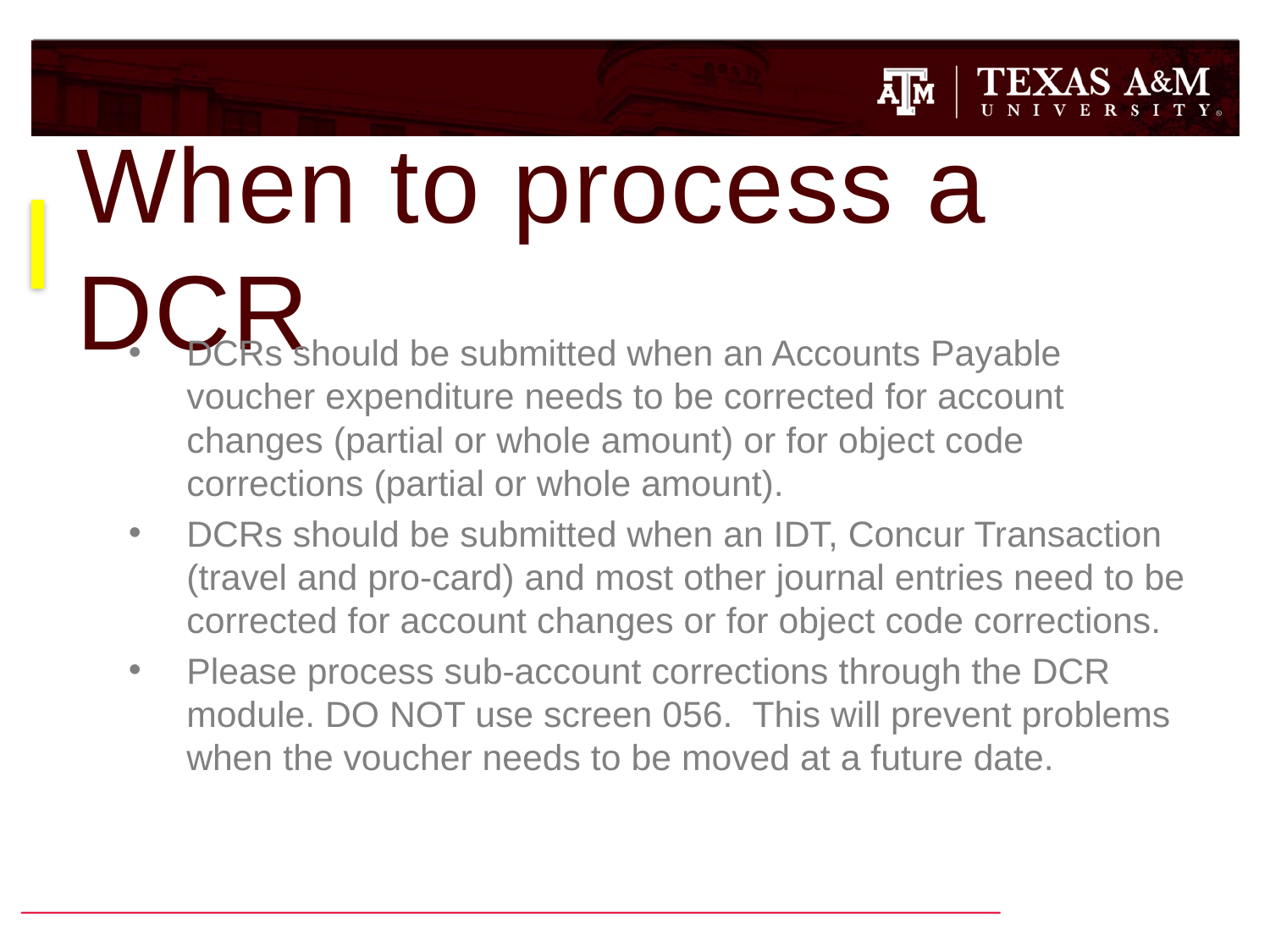

# When to process a DCR
DCRs should be submitted when an Accounts Payable voucher expenditure needs to be corrected for account changes (partial or whole amount) or for object code corrections (partial or whole amount).
DCRs should be submitted when an IDT, Concur Transaction (travel and pro-card) and most other journal entries need to be corrected for account changes or for object code corrections.
Please process sub-account corrections through the DCR module. DO NOT use screen 056.  This will prevent problems when the voucher needs to be moved at a future date.